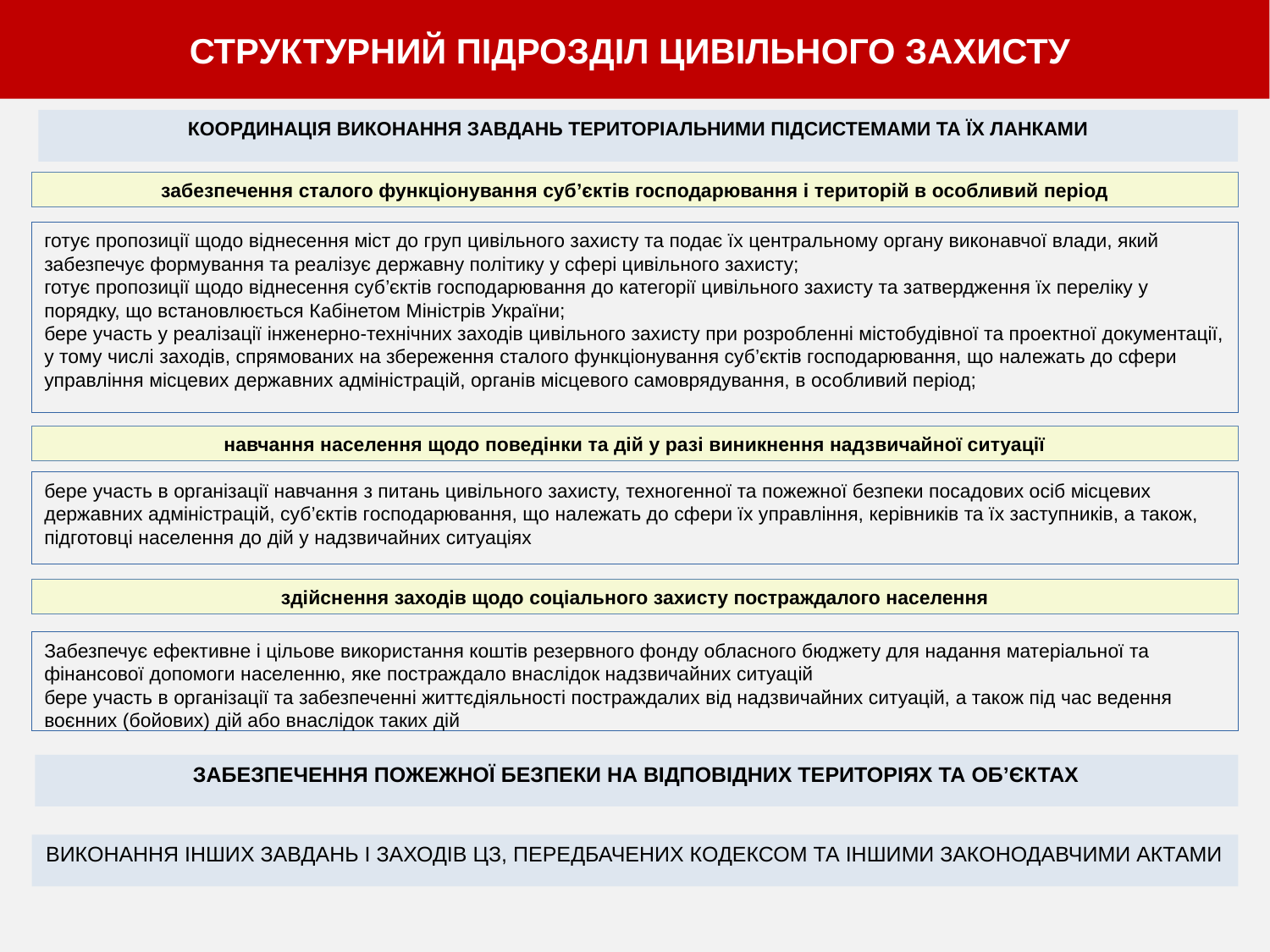

СТРУКТУРНИЙ ПІДРОЗДІЛ ЦИВІЛЬНОГО ЗАХИСТУ
КООРДИНАЦІЯ ВИКОНАННЯ ЗАВДАНЬ ТЕРИТОРІАЛЬНИМИ ПІДСИСТЕМАМИ ТА ЇХ ЛАНКАМИ
забезпечення сталого функціонування суб’єктів господарювання і територій в особливий період
готує пропозиції щодо віднесення міст до груп цивільного захисту та подає їх центральному органу виконавчої влади, який забезпечує формування та реалізує державну політику у сфері цивільного захисту;
готує пропозиції щодо віднесення суб’єктів господарювання до категорії цивільного захисту та затвердження їх переліку у порядку, що встановлюється Кабінетом Міністрів України;
бере участь у реалізації інженерно-технічних заходів цивільного захисту при розробленні містобудівної та проектної документації, у тому числі заходів, спрямованих на збереження сталого функціонування суб’єктів господарювання, що належать до сфери управління місцевих державних адміністрацій, органів місцевого самоврядування, в особливий період;
навчання населення щодо поведінки та дій у разі виникнення надзвичайної ситуації
бере участь в організації навчання з питань цивільного захисту, техногенної та пожежної безпеки посадових осіб місцевих державних адміністрацій, суб’єктів господарювання, що належать до сфери їх управління, керівників та їх заступників, а також, підготовці населення до дій у надзвичайних ситуаціях
здійснення заходів щодо соціального захисту постраждалого населення

Забезпечує ефективне і цільове використання коштів резервного фонду обласного бюджету для надання матеріальної та фінансової допомоги населенню, яке постраждало внаслідок надзвичайних ситуацій
бере участь в організації та забезпеченні життєдіяльності постраждалих від надзвичайних ситуацій, а також під час ведення воєнних (бойових) дій або внаслідок таких дій
ЗАБЕЗПЕЧЕННЯ ПОЖЕЖНОЇ БЕЗПЕКИ НА ВІДПОВІДНИХ ТЕРИТОРІЯХ ТА ОБ’ЄКТАХ
ВИКОНАННЯ ІНШИХ ЗАВДАНЬ І ЗАХОДІВ ЦЗ, ПЕРЕДБАЧЕНИХ КОДЕКСОМ ТА ІНШИМИ ЗАКОНОДАВЧИМИ АКТАМИ